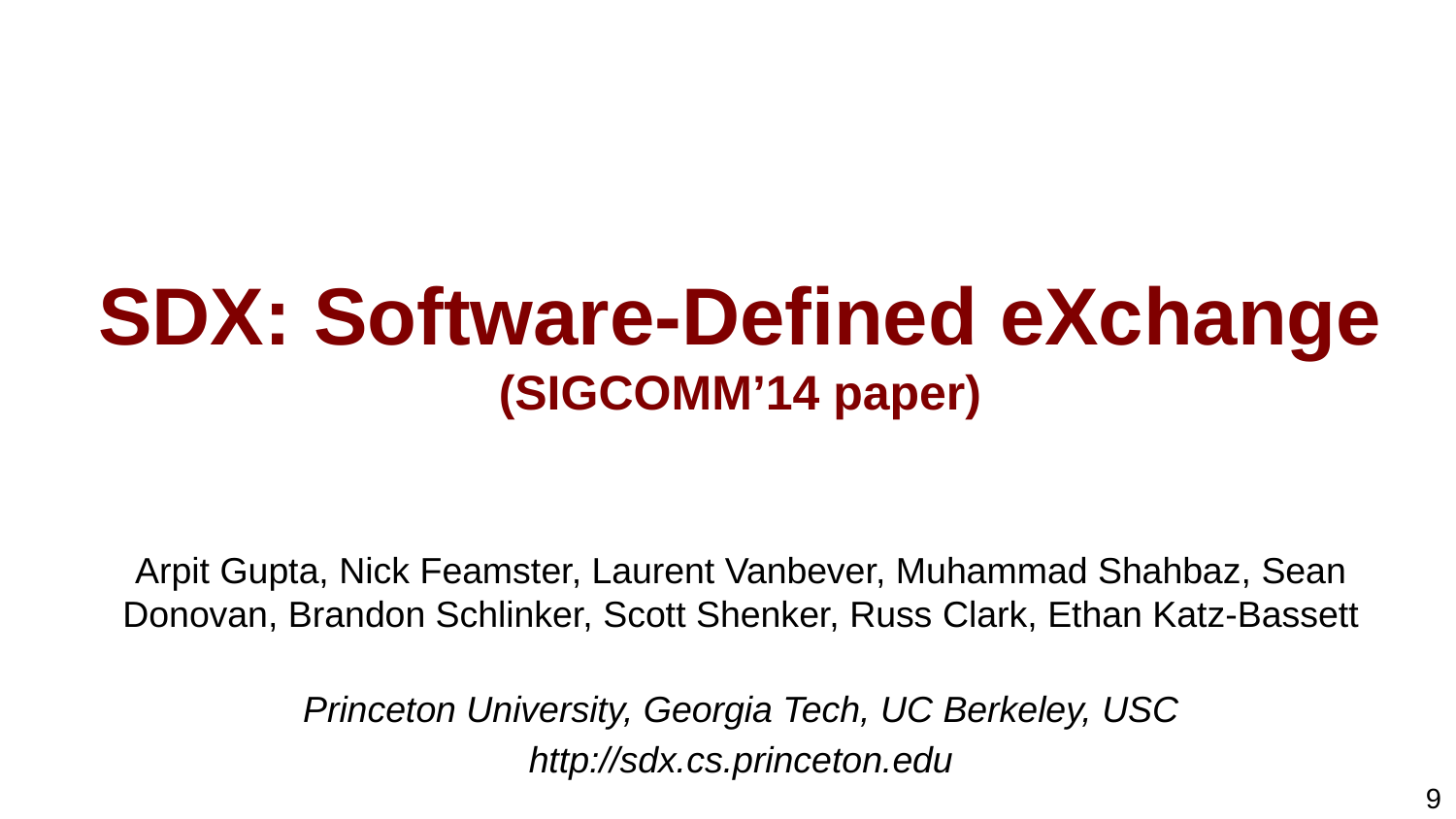

# SDX: Software-Defined eXchange (SIGCOMM’14 paper)
Arpit Gupta, Nick Feamster, Laurent Vanbever, Muhammad Shahbaz, Sean Donovan, Brandon Schlinker, Scott Shenker, Russ Clark, Ethan Katz-Bassett
Princeton University, Georgia Tech, UC Berkeley, USC
http://sdx.cs.princeton.edu

9